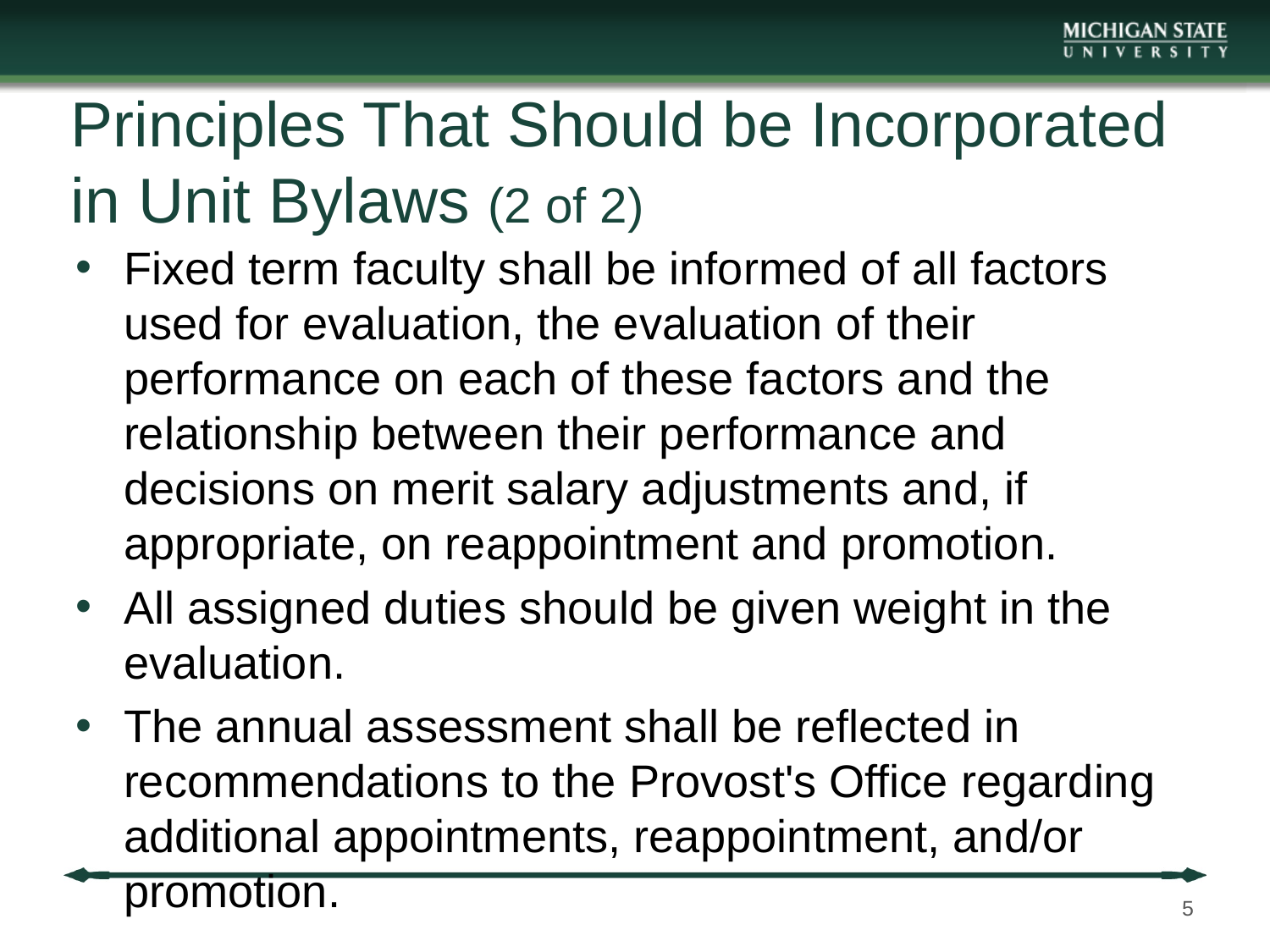

# Principles That Should be Incorporated in Unit Bylaws (2 of 2)
Fixed term faculty shall be informed of all factors used for evaluation, the evaluation of their performance on each of these factors and the relationship between their performance and decisions on merit salary adjustments and, if appropriate, on reappointment and promotion.
All assigned duties should be given weight in the evaluation.
The annual assessment shall be reflected in recommendations to the Provost's Office regarding additional appointments, reappointment, and/or promotion.

5